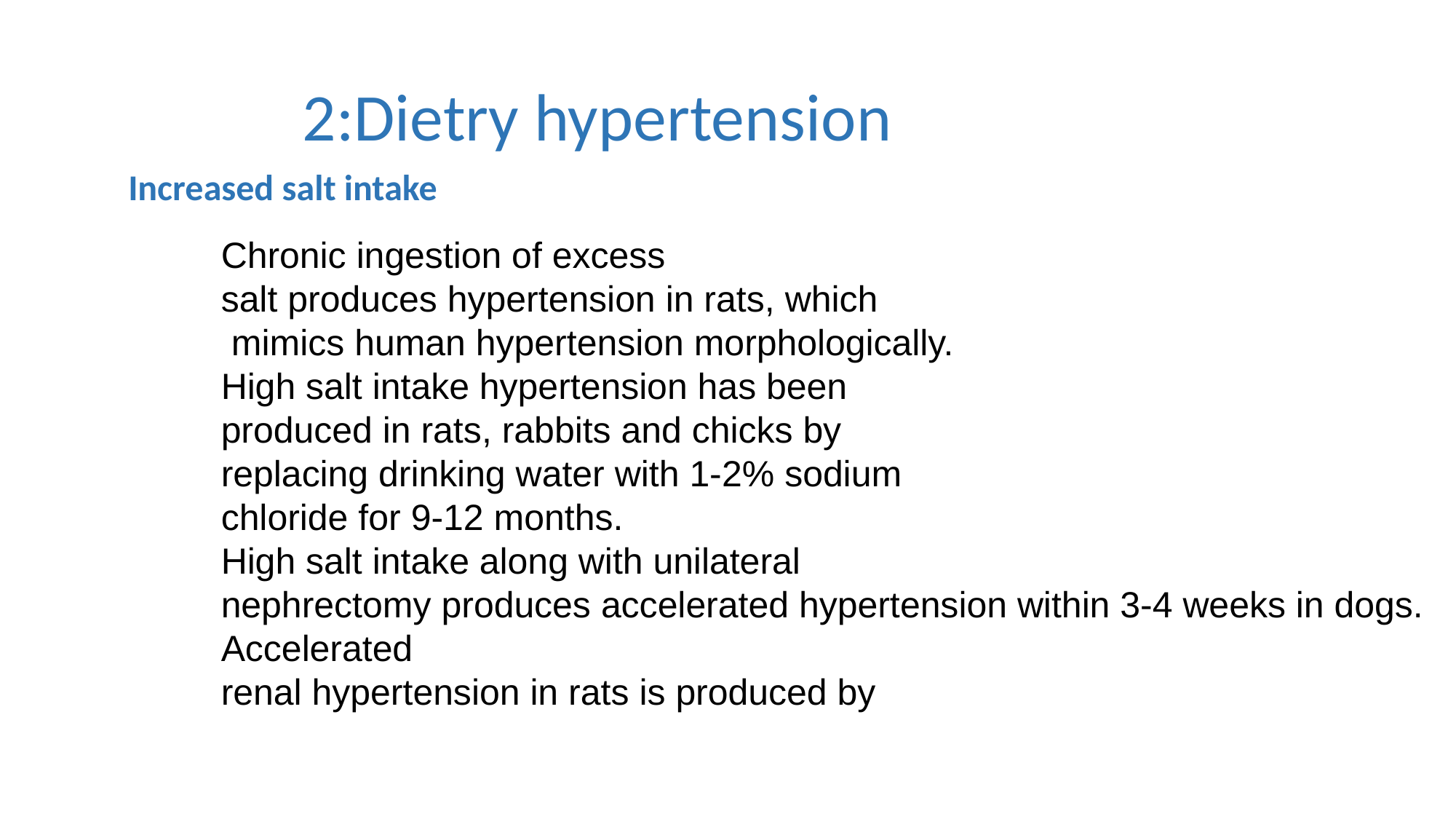

# 2:Dietry hypertension
Increased salt intake

Chronic ingestion of excess
salt produces hypertension in rats, which
 mimics human hypertension morphologically.
High salt intake hypertension has been
produced in rats, rabbits and chicks by
replacing drinking water with 1-2% sodium
chloride for 9-12 months.
High salt intake along with unilateral
nephrectomy produces accelerated hypertension within 3-4 weeks in dogs. Accelerated
renal hypertension in rats is produced by